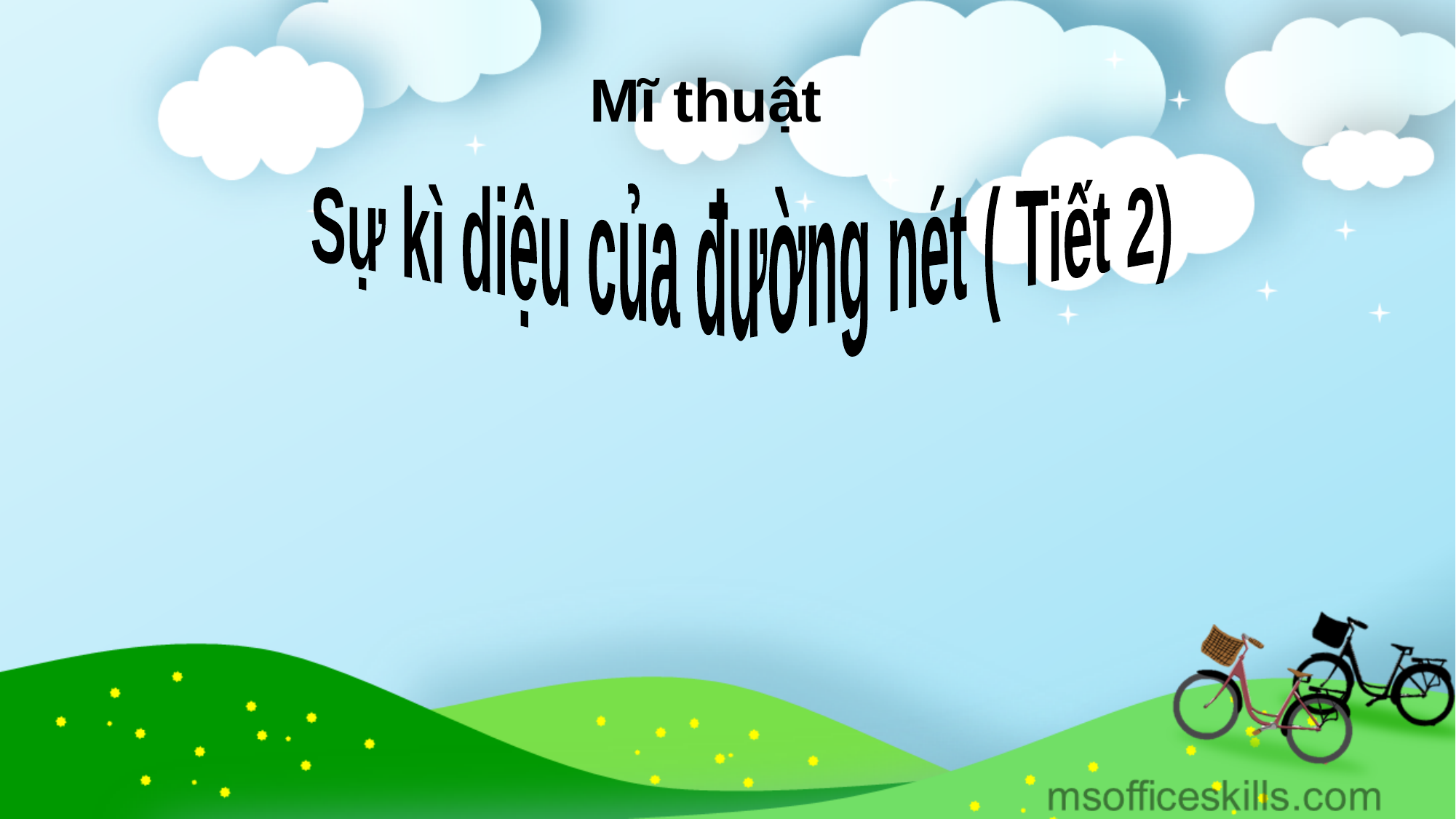

Mĩ thuật

Sự kì diệu của đường nét ( Tiết 2)